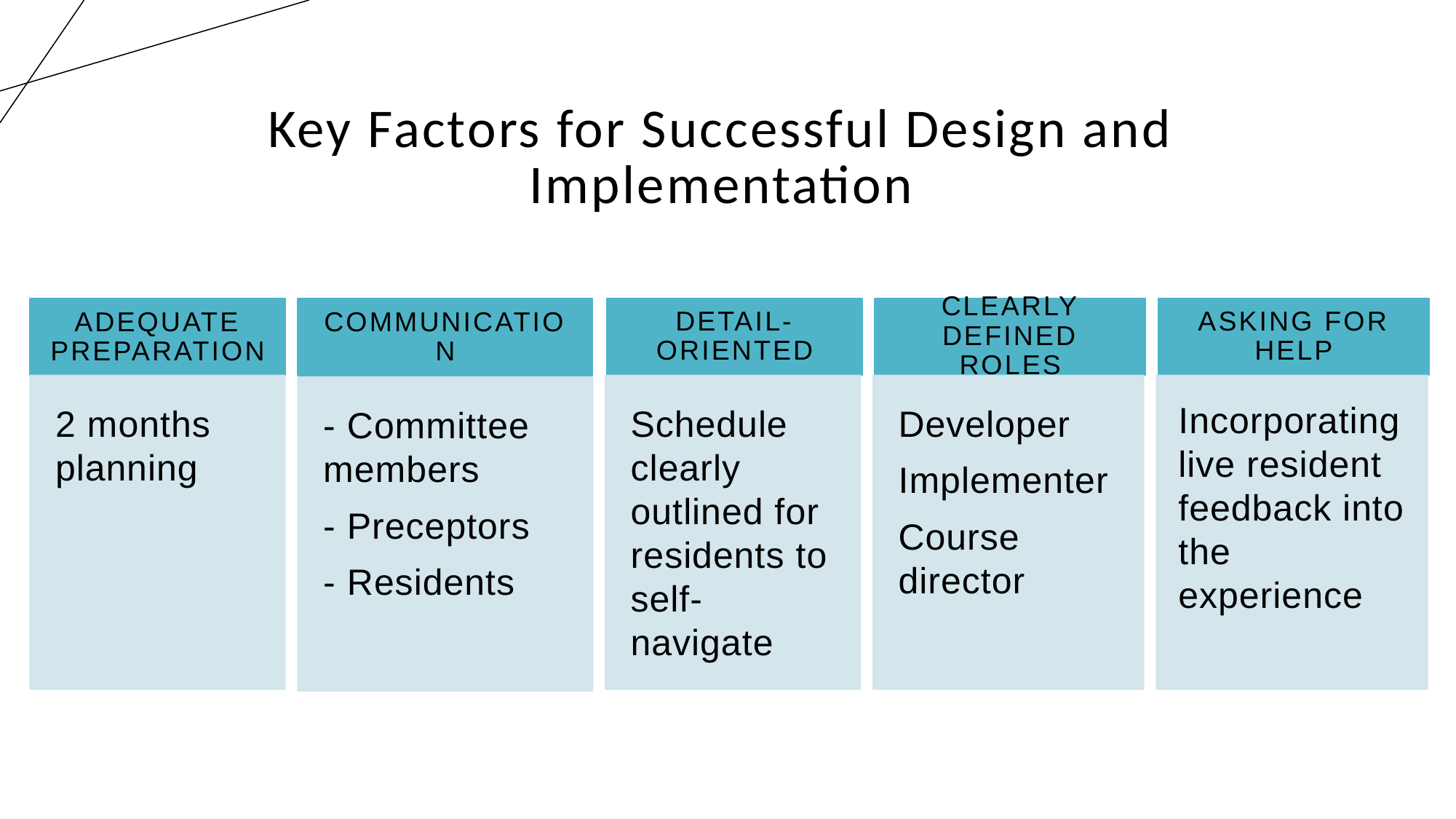

# Key Factors for Successful Design and Implementation
ADEQUATE PREPARATION
2 months planning
COMMUNICATION
- Committee members
- Preceptors
- Residents
DETAIL-ORIENTED
Schedule clearly outlined for residents to self-navigate
CLEARLY DEFINED ROLES
Developer
Implementer
Course director
ASKING FOR HELP
Incorporating live resident feedback into the experience
14